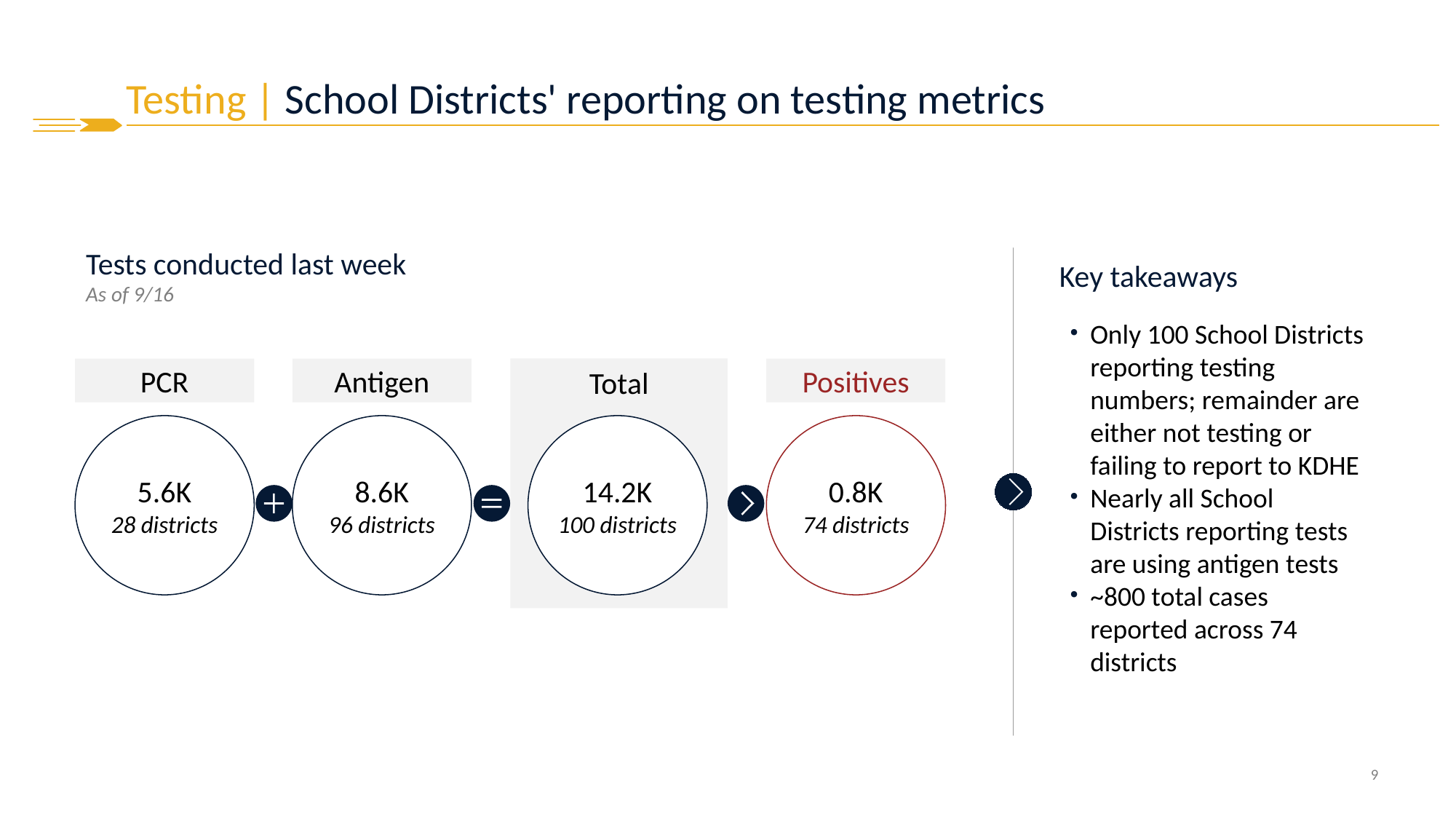

# Testing | School Districts' reporting on testing metrics

Key takeaways
Tests conducted last week
As of 9/16
Only 100 School Districts reporting testing numbers; remainder are either not testing or failing to report to KDHE
Nearly all School Districts reporting tests are using antigen tests
~800 total cases reported across 74 districts
PCR
Antigen
Total
Positives
5.6K
28 districts
8.6K
96 districts
14.2K
100 districts
0.8K
74 districts